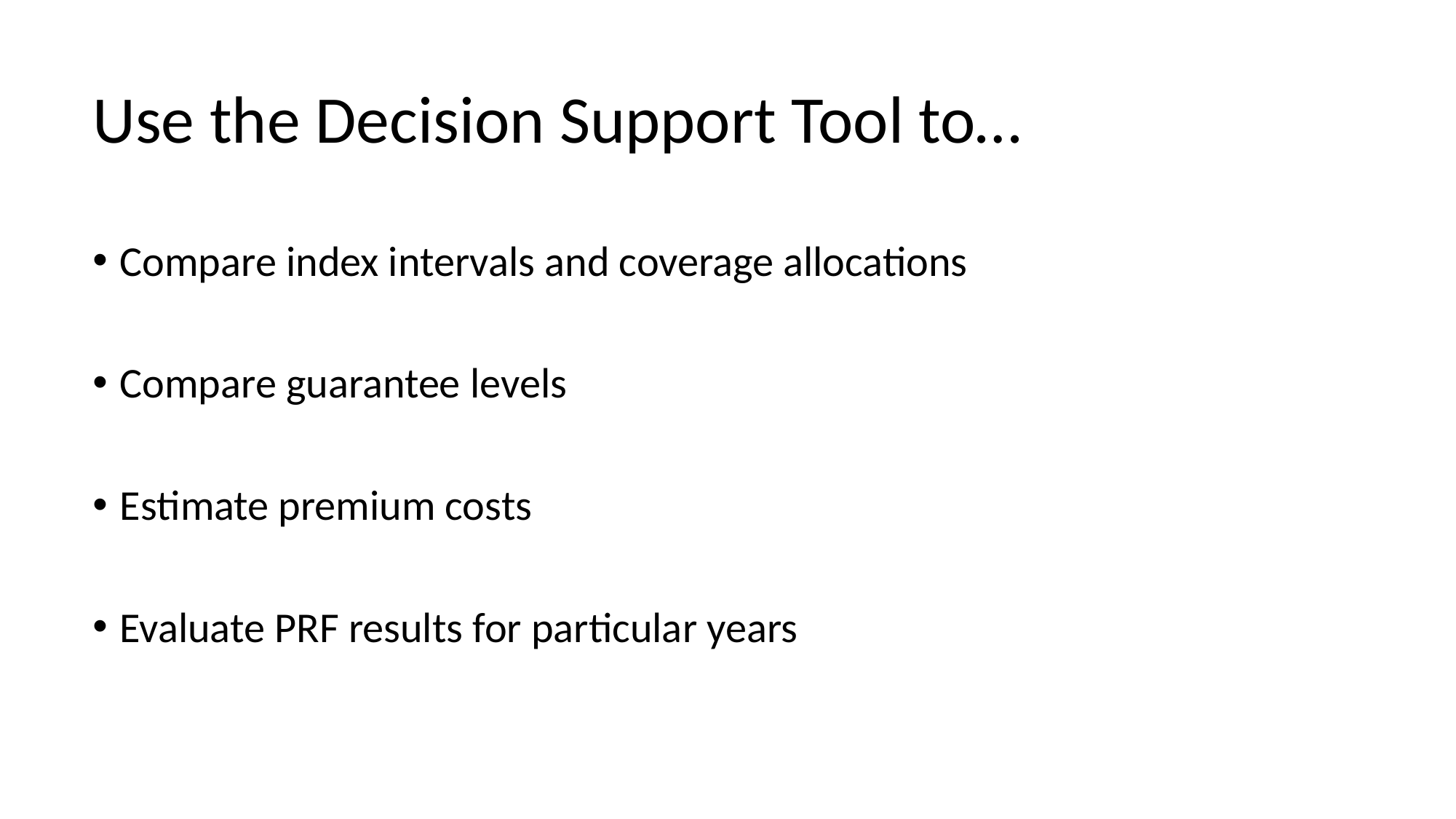

# Use the Decision Support Tool to…
Compare index intervals and coverage allocations

Compare guarantee levels

Estimate premium costs

Evaluate PRF results for particular years